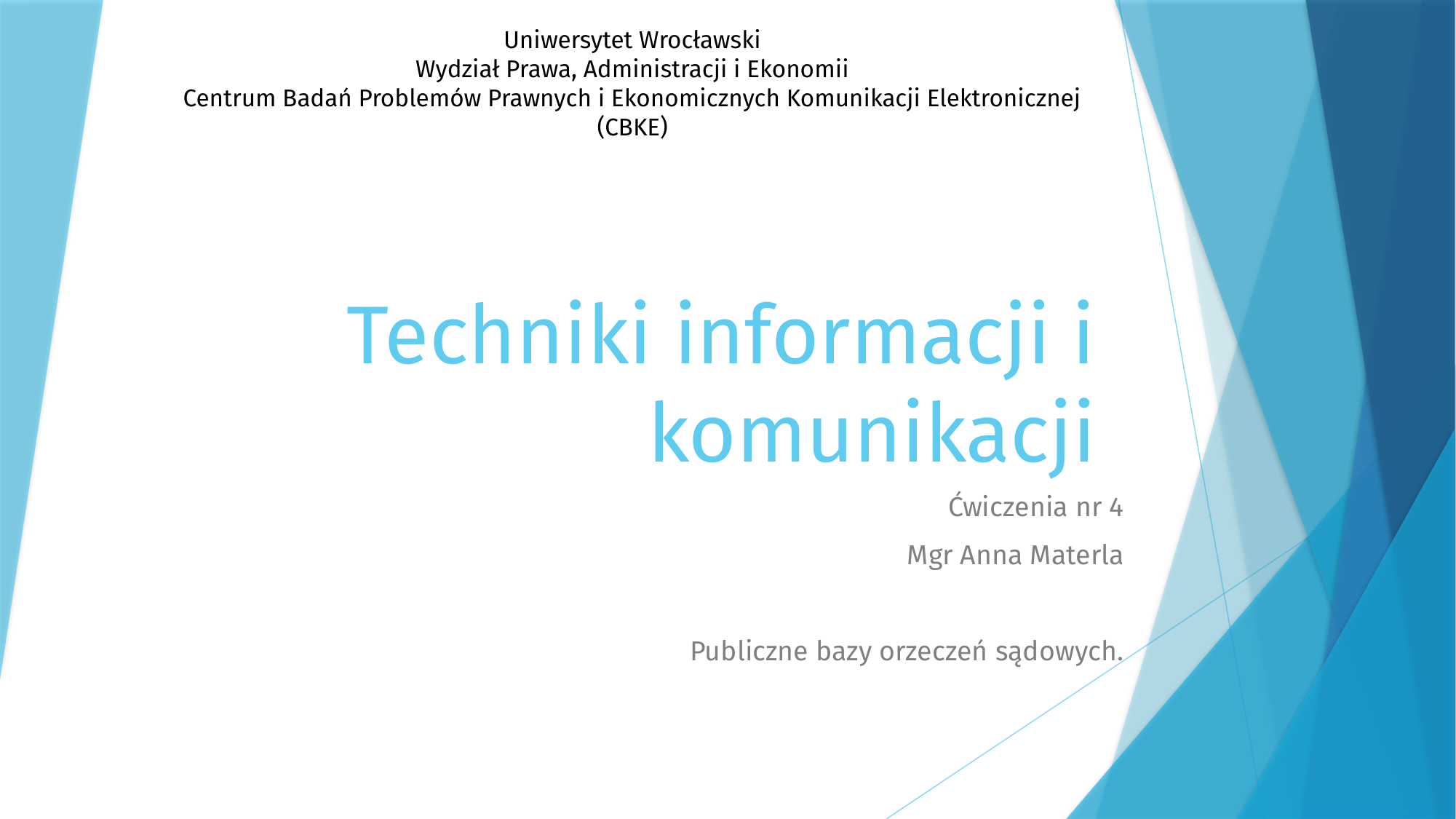

Uniwersytet Wrocławski
Wydział Prawa, Administracji i Ekonomii
Centrum Badań Problemów Prawnych i Ekonomicznych Komunikacji Elektronicznej (CBKE)

# Techniki informacji i komunikacji
Ćwiczenia nr 4
Mgr Anna Materla

 Publiczne bazy orzeczeń sądowych.